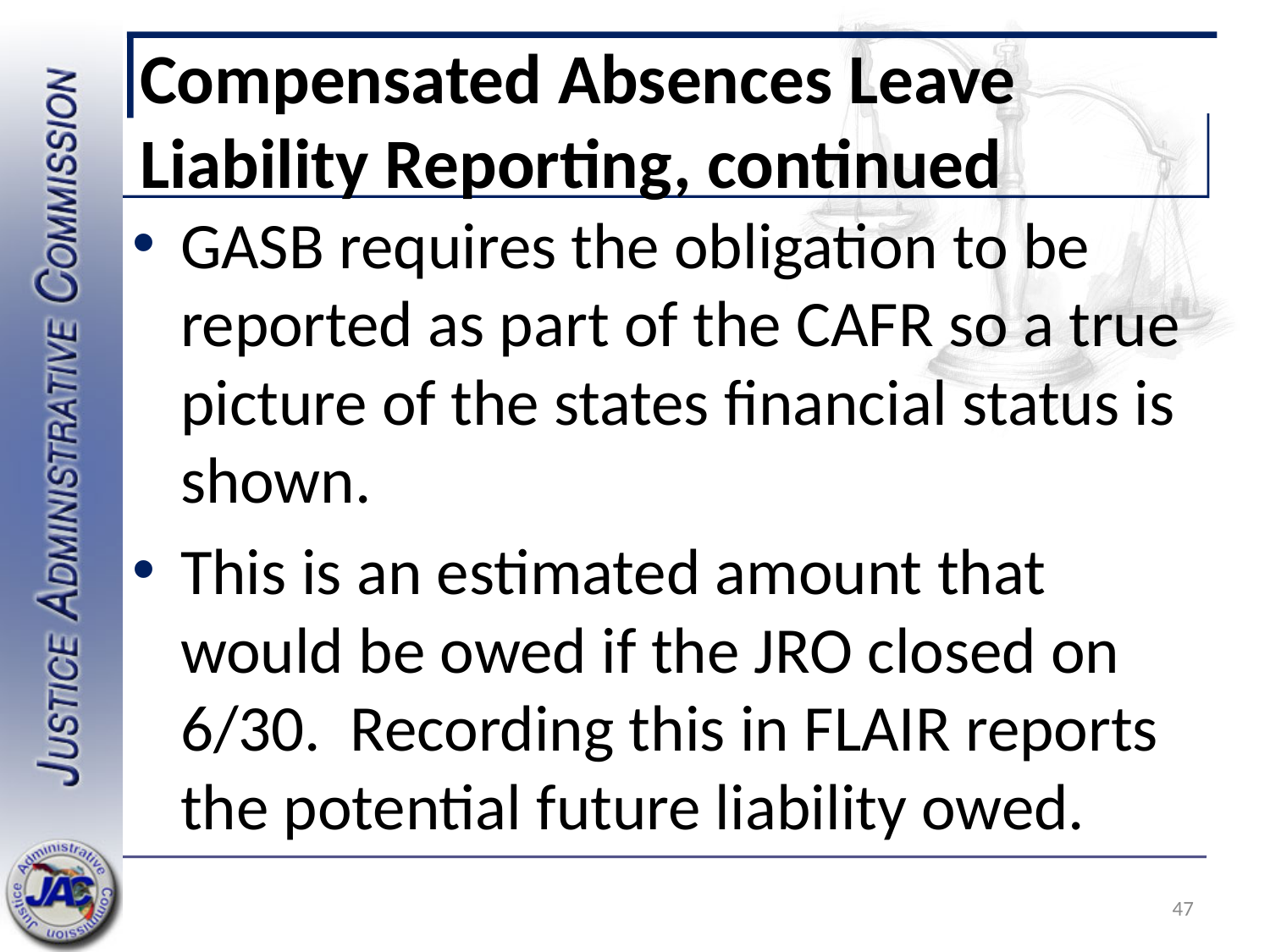

# Compensated Absences Leave Liability Reporting, continued
GASB requires the obligation to be reported as part of the CAFR so a true picture of the states financial status is shown.
This is an estimated amount that would be owed if the JRO closed on 6/30.  Recording this in FLAIR reports the potential future liability owed.

47